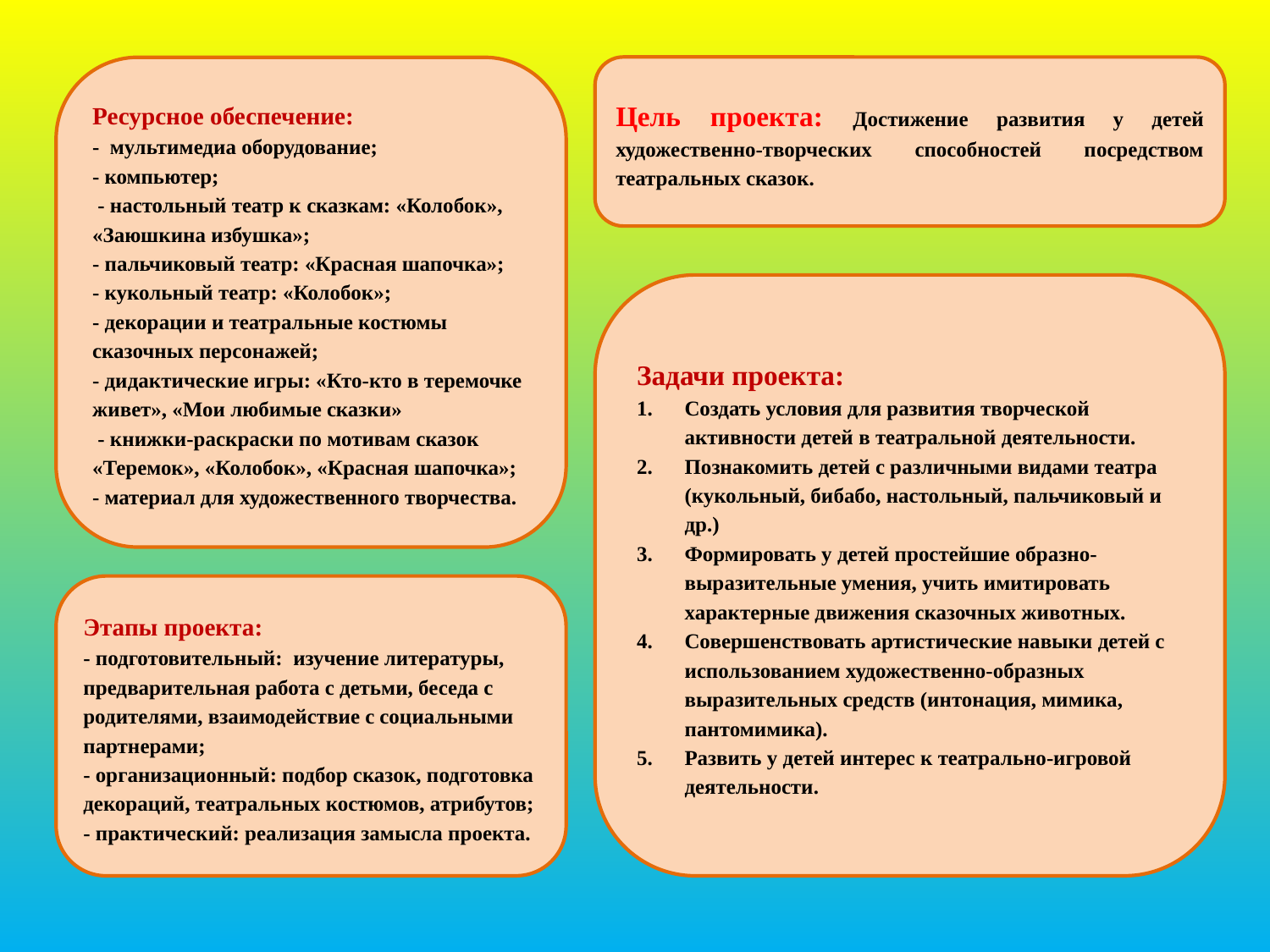

Цель проекта: Достижение развития у детей художественно-творческих способностей посредством театральных сказок.
Ресурсное обеспечение:
-  мультимедиа оборудование;
- компьютер;
 - настольный театр к сказкам: «Колобок», «Заюшкина избушка»;
- пальчиковый театр: «Красная шапочка»;
- кукольный театр: «Колобок»;
- декорации и театральные костюмы сказочных персонажей;
- дидактические игры: «Кто-кто в теремочке живет», «Мои любимые сказки»
 - книжки-раскраски по мотивам сказок «Теремок», «Колобок», «Красная шапочка»;
- материал для художественного творчества.
Задачи проекта:
Создать условия для развития творческой активности детей в театральной деятельности.
Познакомить детей с различными видами театра (кукольный, бибабо, настольный, пальчиковый и др.)
Формировать у детей простейшие образно-выразительные умения, учить имитировать характерные движения сказочных животных.
Совершенствовать артистические навыки детей с использованием художественно-образных выразительных средств (интонация, мимика, пантомимика).
Развить у детей интерес к театрально-игровой деятельности.
Этапы проекта:
- подготовительный:  изучение литературы, предварительная работа с детьми, беседа с родителями, взаимодействие с социальными партнерами;
- организационный: подбор сказок, подготовка декораций, театральных костюмов, атрибутов;
- практический: реализация замысла проекта.